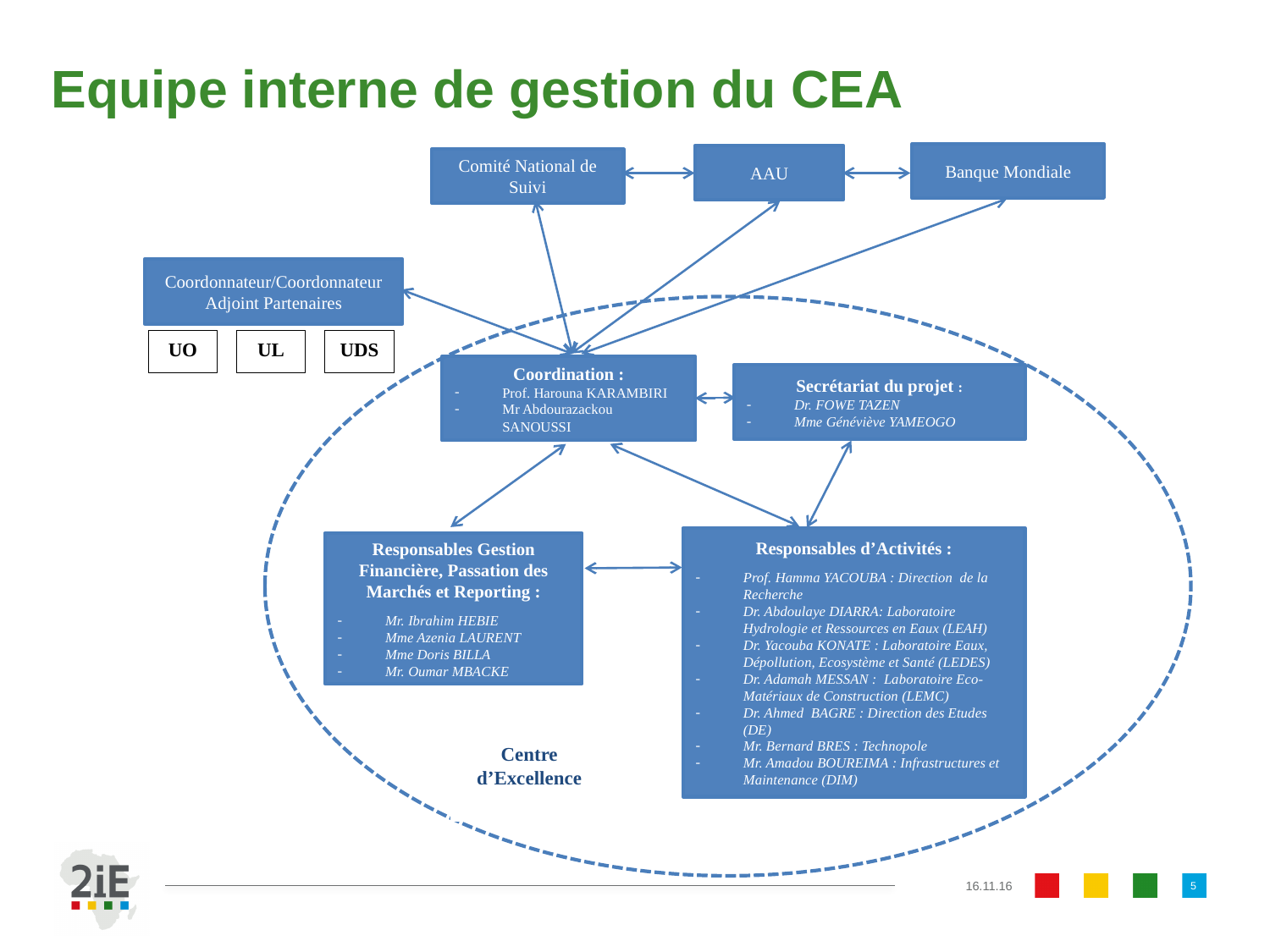

# Equipe interne de gestion du CEA
Banque Mondiale
AAU
Comité National de Suivi
Coordonnateur/Coordonnateur Adjoint Partenaires
UO
UL
UDS

Coordination :
Prof. Harouna KARAMBIRI
Mr Abdourazackou SANOUSSI
Secrétariat du projet :
Dr. FOWE TAZEN
Mme Généviève YAMEOGO
Responsables d’Activités :

Prof. Hamma YACOUBA : Direction  de la Recherche
Dr. Abdoulaye DIARRA: Laboratoire Hydrologie et Ressources en Eaux (LEAH)
Dr. Yacouba KONATE : Laboratoire Eaux, Dépollution, Ecosystème et Santé (LEDES)
Dr. Adamah MESSAN :  Laboratoire Eco-Matériaux de Construction (LEMC)
Dr. Ahmed  BAGRE : Direction des Etudes (DE)
Mr. Bernard BRES : Technopole
Mr. Amadou BOUREIMA : Infrastructures et Maintenance (DIM)
Responsables Gestion Financière, Passation des Marchés et Reporting :

Mr. Ibrahim HEBIE
Mme Azenia LAURENT
Mme Doris BILLA
Mr. Oumar MBACKE
Centre d’Excellence
5
16.11.16